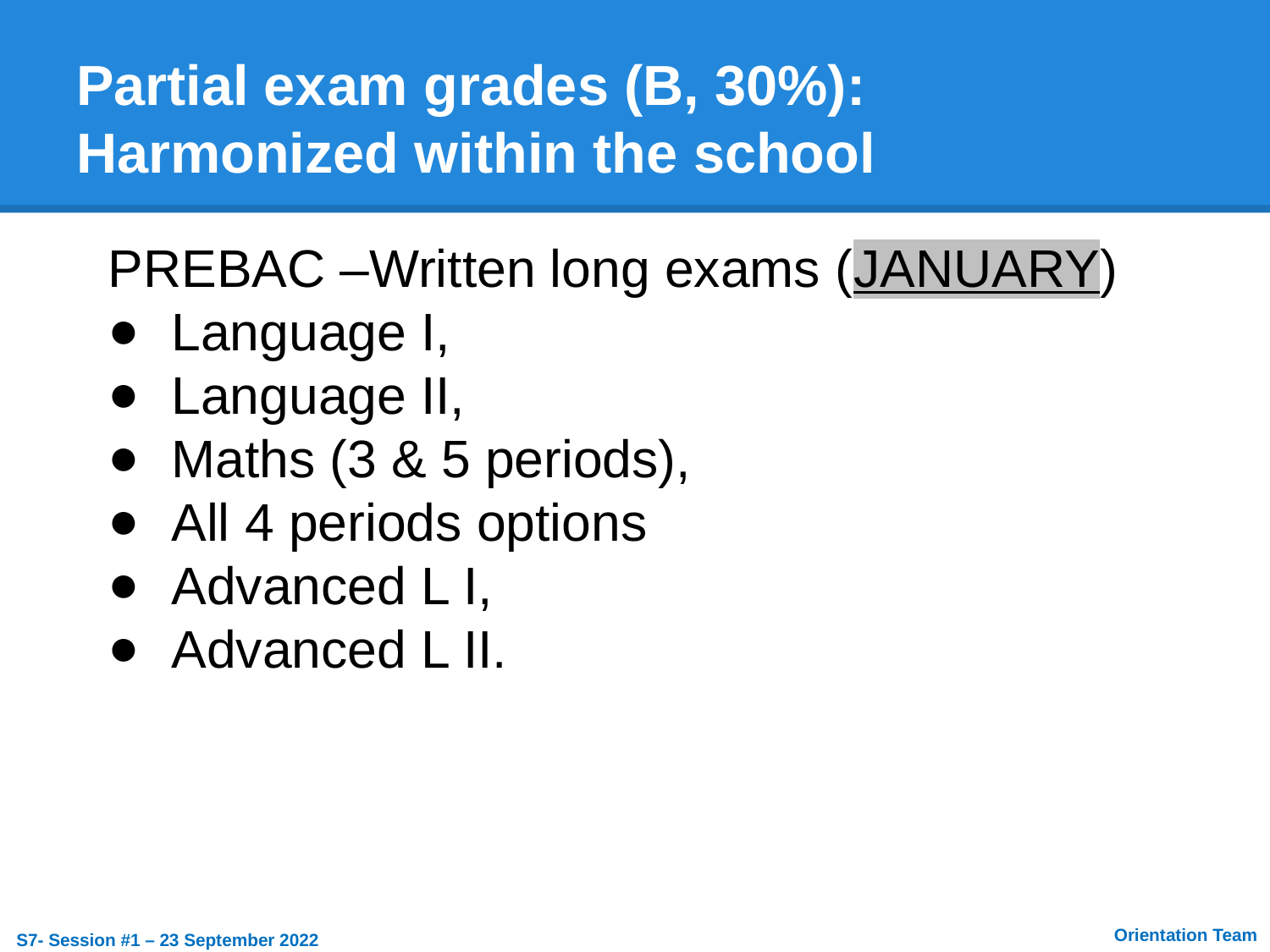

# Partial exam grades (B, 30%): Harmonized within the school
PREBAC –Written long exams (JANUARY)
Language I,
Language II,
Maths (3 & 5 periods),
All 4 periods options
Advanced L I,
Advanced L II.
Orientation Team
S7- Session #1 – 23 September 2022